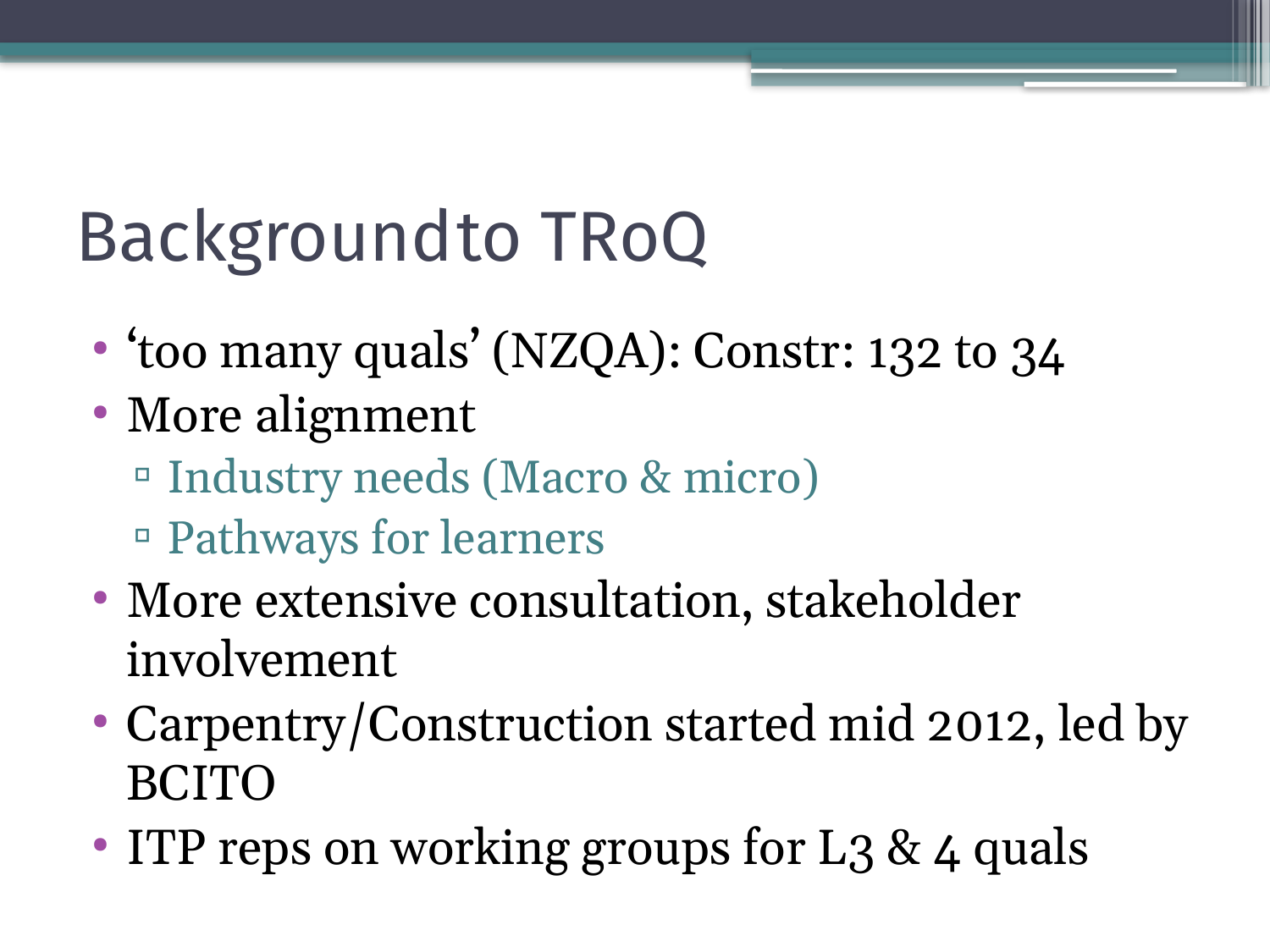

# Background	to TRoQ
‘too many quals’ (NZQA): Constr: 132 to 34
More alignment
Industry needs (Macro & micro)
Pathways for learners
More extensive consultation, stakeholder involvement
Carpentry/Construction started mid 2012, led by BCITO
ITP reps on working groups for L3 & 4 quals